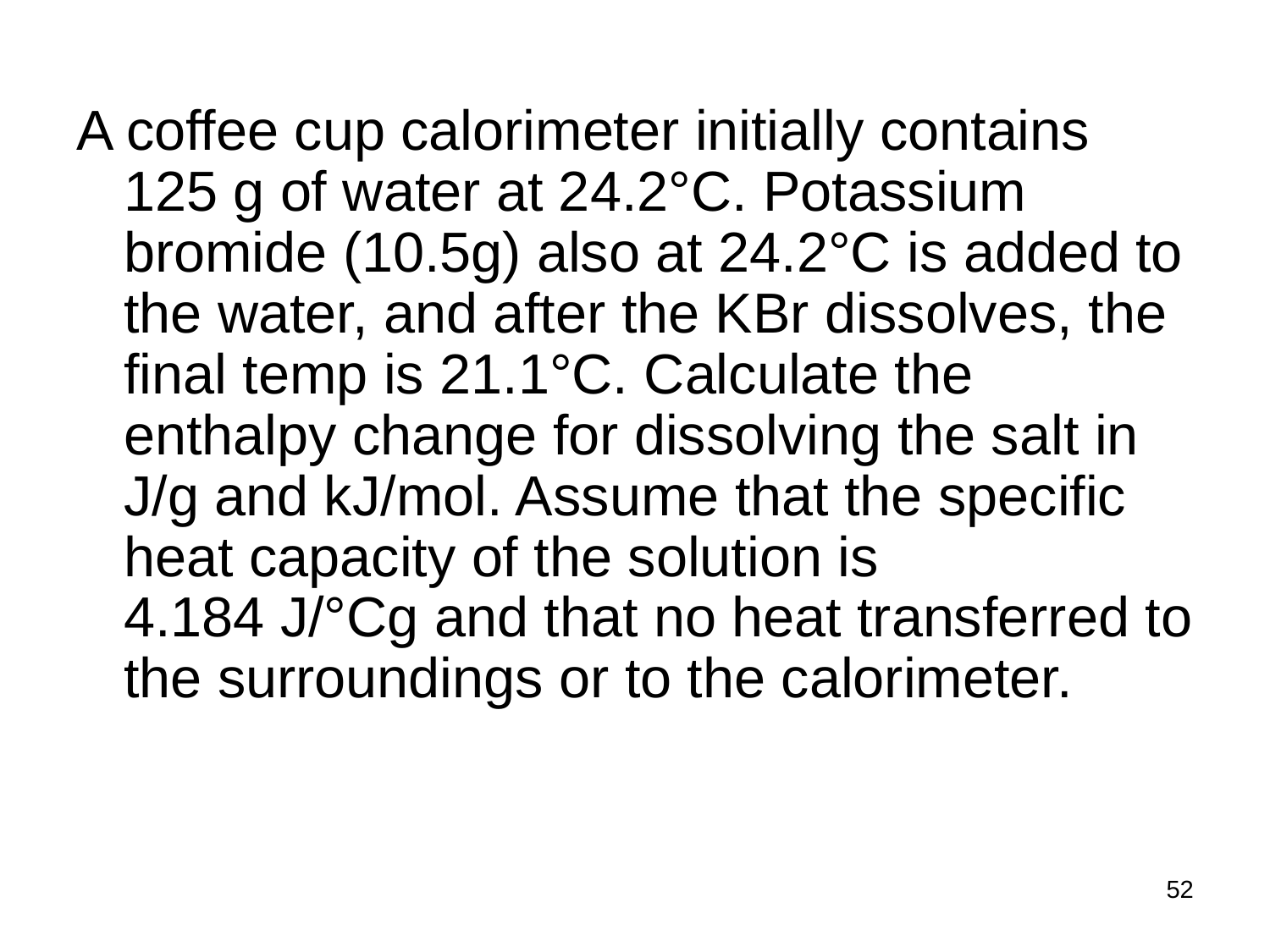

A coffee cup calorimeter initially contains 125 g of water at 24.2°C. Potassium bromide (10.5g) also at 24.2°C is added to the water, and after the KBr dissolves, the final temp is 21.1°C. Calculate the enthalpy change for dissolving the salt in J/g and kJ/mol. Assume that the specific heat capacity of the solution is            4.184 J/°Cg and that no heat transferred to the surroundings or to the calorimeter.
52